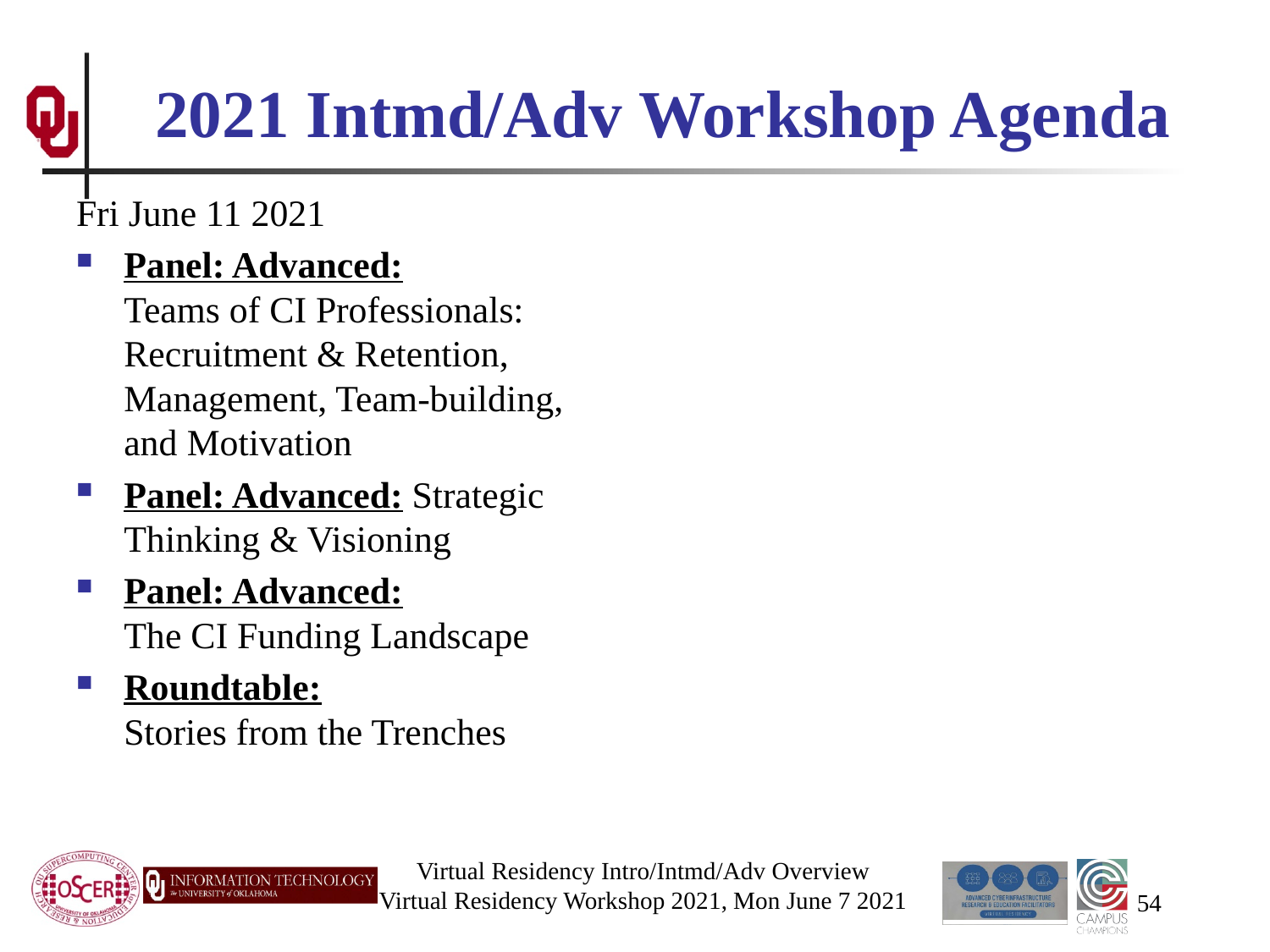

# 2021 Intmd/Adv Workshop Agenda
Fri June 11 2021
Panel: Advanced:              Teams of CI Professionals: Recruitment & Retention, Management, Team-building, and Motivation
Panel: Advanced: Strategic Thinking & Visioning
Panel: Advanced:                 The CI Funding Landscape
Roundtable:                     Stories from the Trenches

Virtual Residency Intro/Intmd/Adv Overview
Virtual Residency Workshop 2021, Mon June 7 2021
54